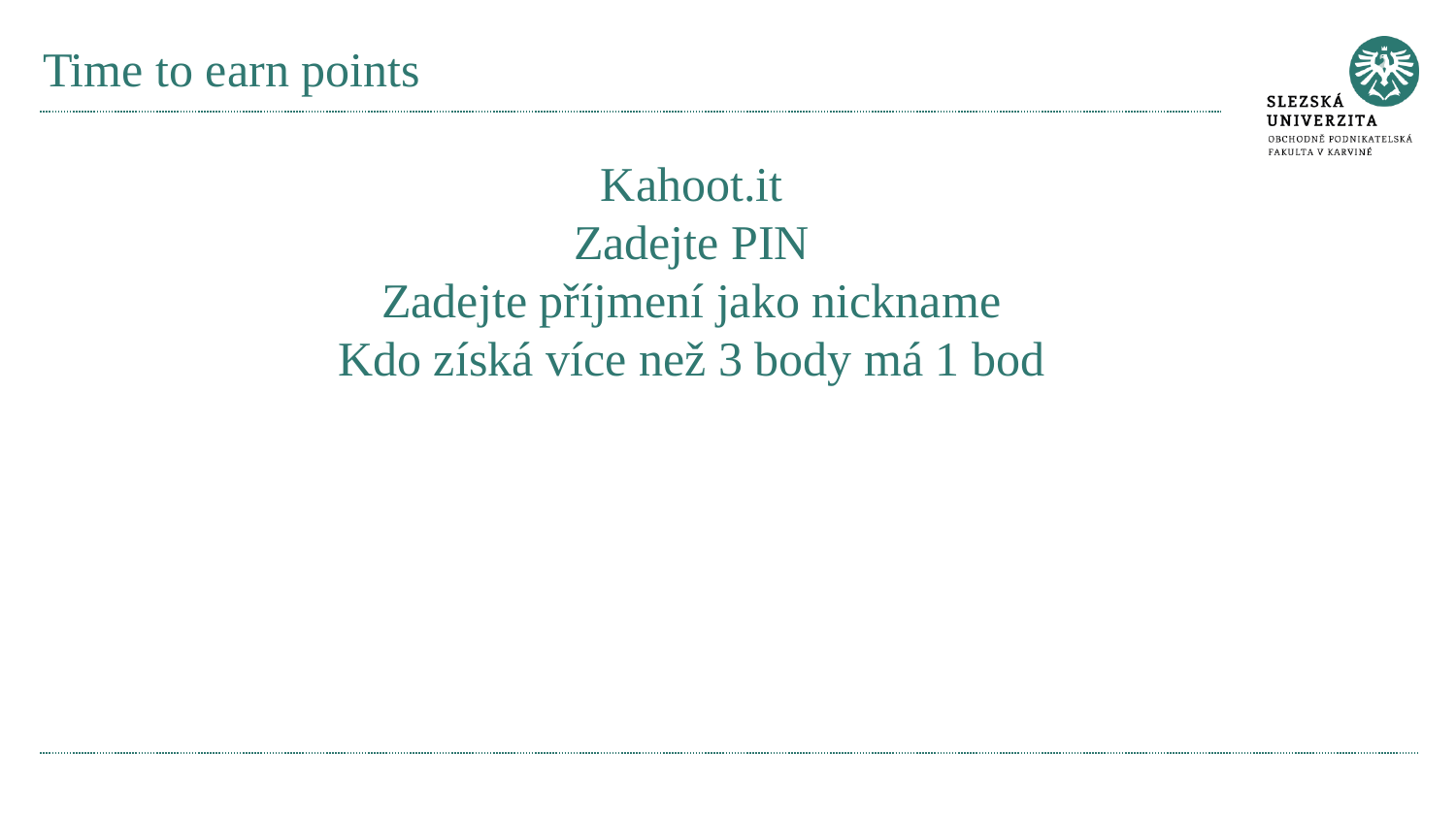

# Time to earn points
Kahoot.it
Zadejte PIN
Zadejte příjmení jako nickname
Kdo získá více než 3 body má 1 bod